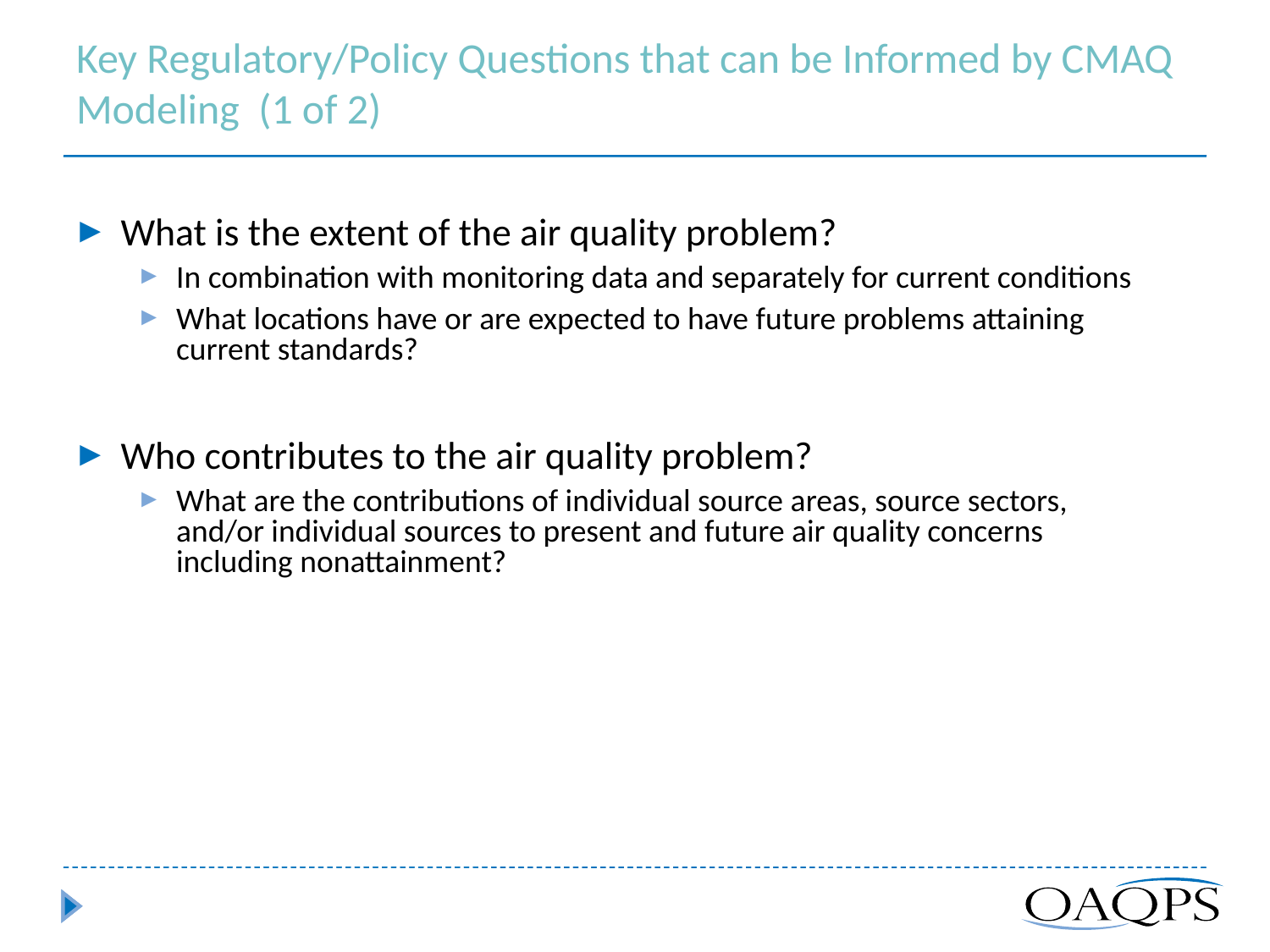

# Key Regulatory/Policy Questions that can be Informed by CMAQ Modeling  (1 of 2)
What is the extent of the air quality problem?
In combination with monitoring data and separately for current conditions
What locations have or are expected to have future problems attaining current standards?

Who contributes to the air quality problem?
What are the contributions of individual source areas, source sectors, and/or individual sources to present and future air quality concerns including nonattainment?